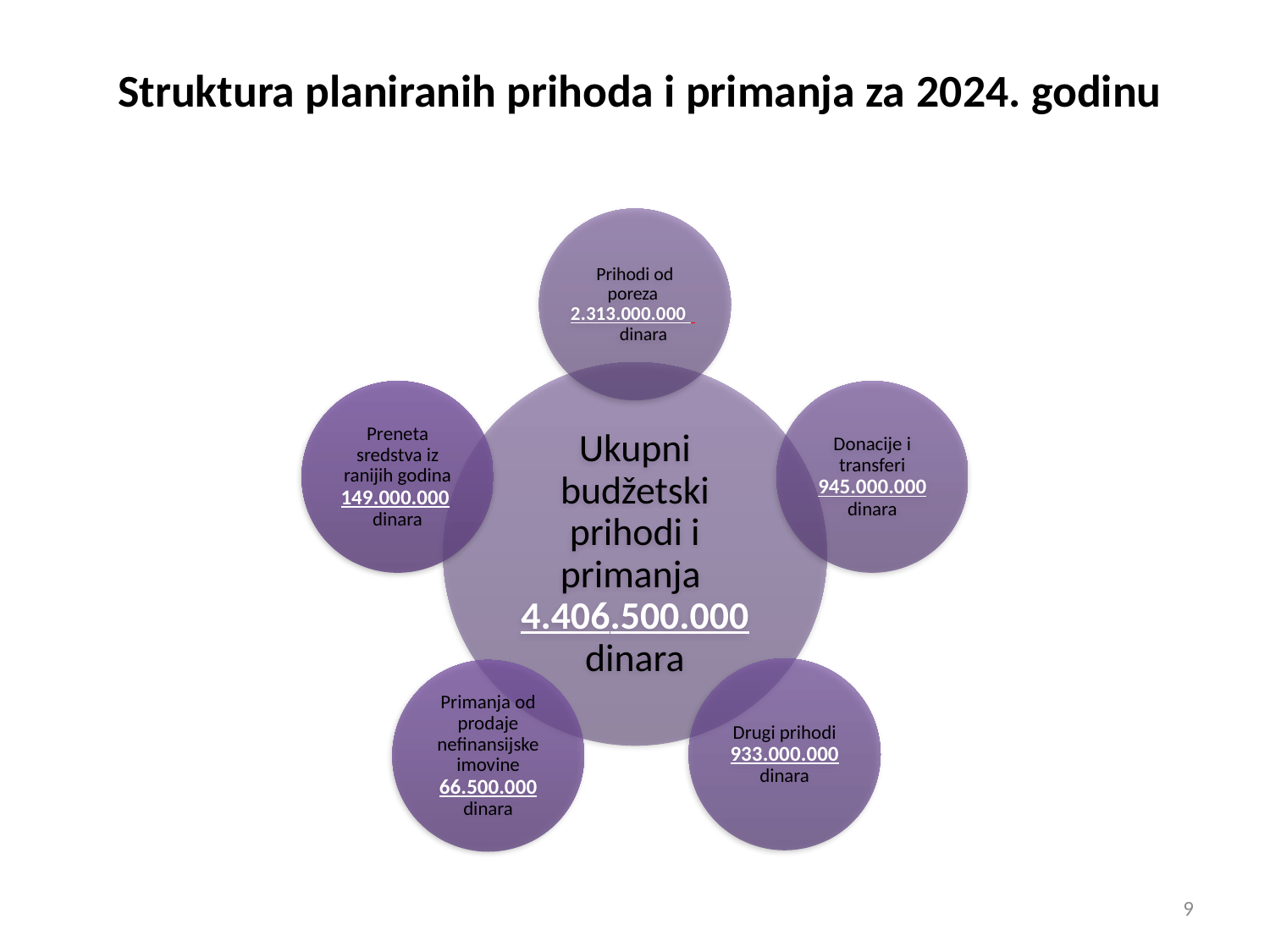

# Struktura planiranih prihoda i primanja za 2024. godinu
Ukupni budžetski prihodi i primanja  4.406.500.000 dinara
Prihodi od poreza  2.313.000.000        dinara
Donacije i transferi 945.000.000 dinara
Drugi prihodi 933.000.000 dinara
Primanja od prodaje nefinansijske imovine 66.500.000 dinara
Preneta sredstva iz ranijih godina 149.000.000  dinara
9